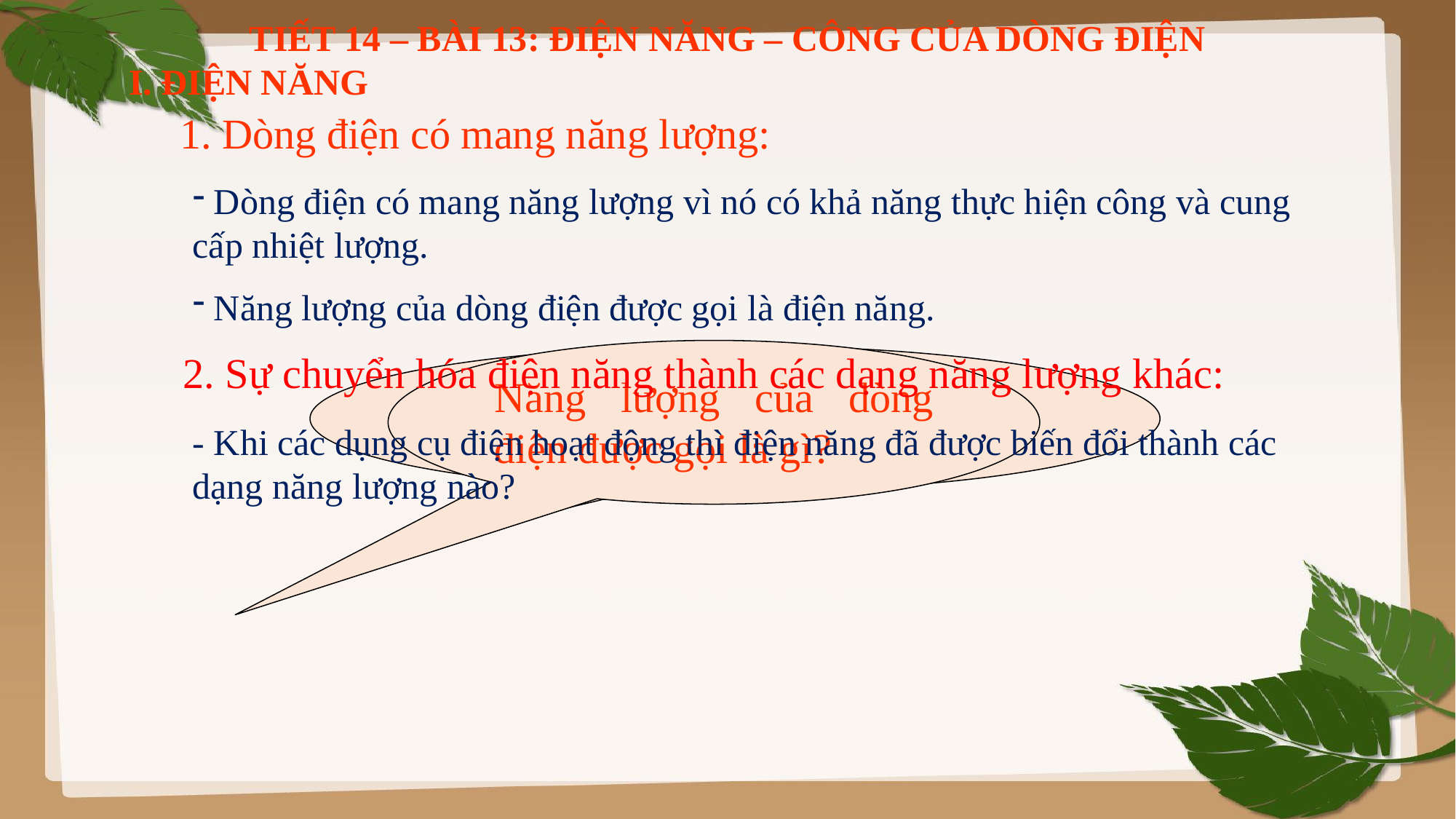

TIẾT 14 – BÀI 13: ĐIỆN NĂNG – CÔNG CỦA DÒNG ĐIỆN
I. ĐIỆN NĂNG
1. Dòng điện có mang năng lượng:
 Dòng điện có mang năng lượng vì nó có khả năng thực hiện công và cung cấp nhiệt lượng.
 Năng lượng của dòng điện được gọi là điện năng.
2. Sự chuyển hóa điện năng thành các dạng năng lượng khác:
Năng lượng của dòng điện được gọi là gì?

Vì sao nói dòng điện có mang năng lượng?

- Khi các dụng cụ điện hoạt động thì điện năng đã được biến đổi thành các dạng năng lượng nào?